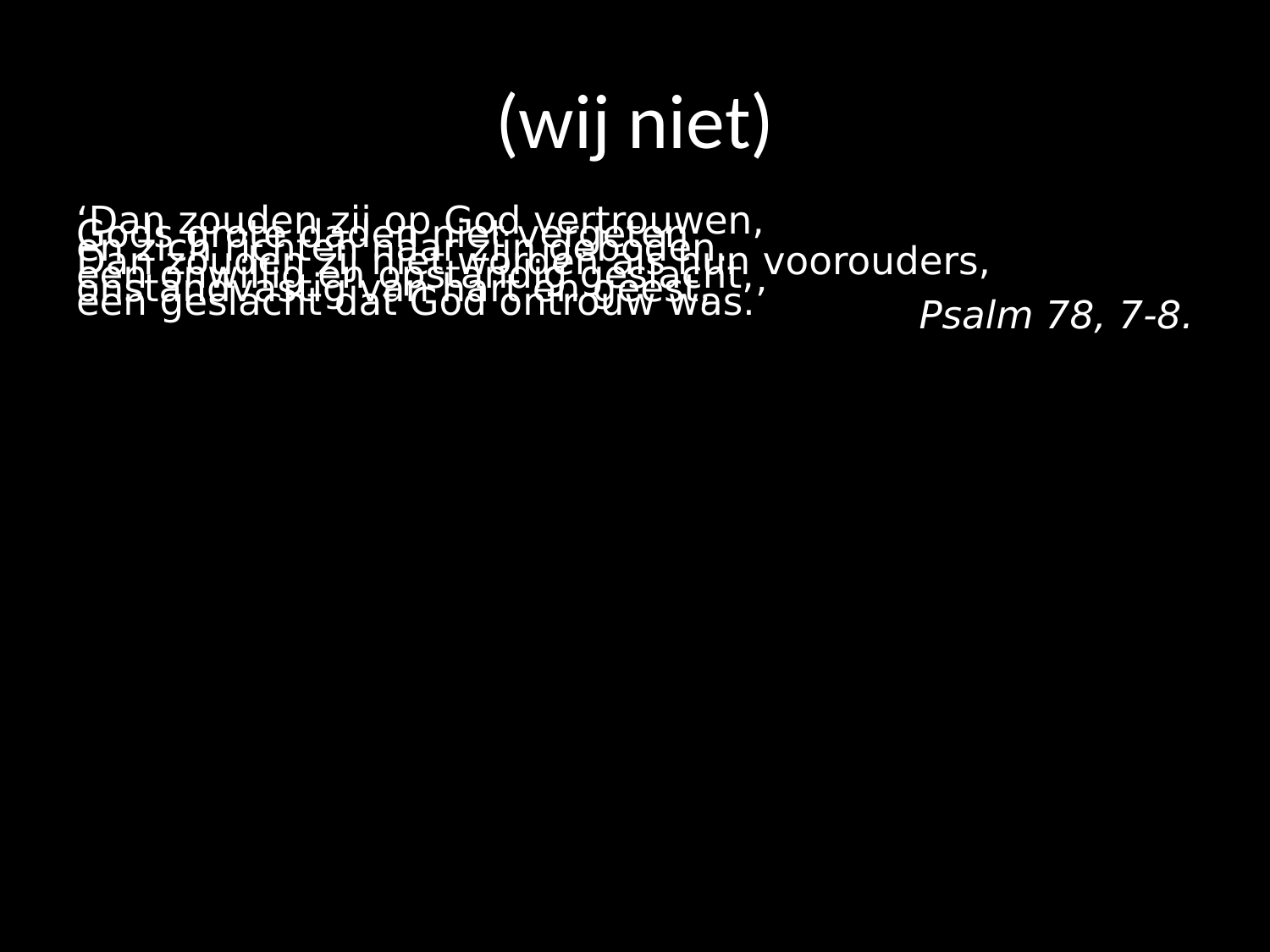

# (wij niet)
‘Dan zouden zij op God vertrouwen,
Gods grote daden niet vergeten
en zich richten naar zijn geboden.
Dan zouden zij niet worden als hun voorouders,
een onwillig en opstandig geslacht,
onstandvastig van hart en geest,
een geslacht dat God ontrouw was.’
Psalm 78, 7-8.